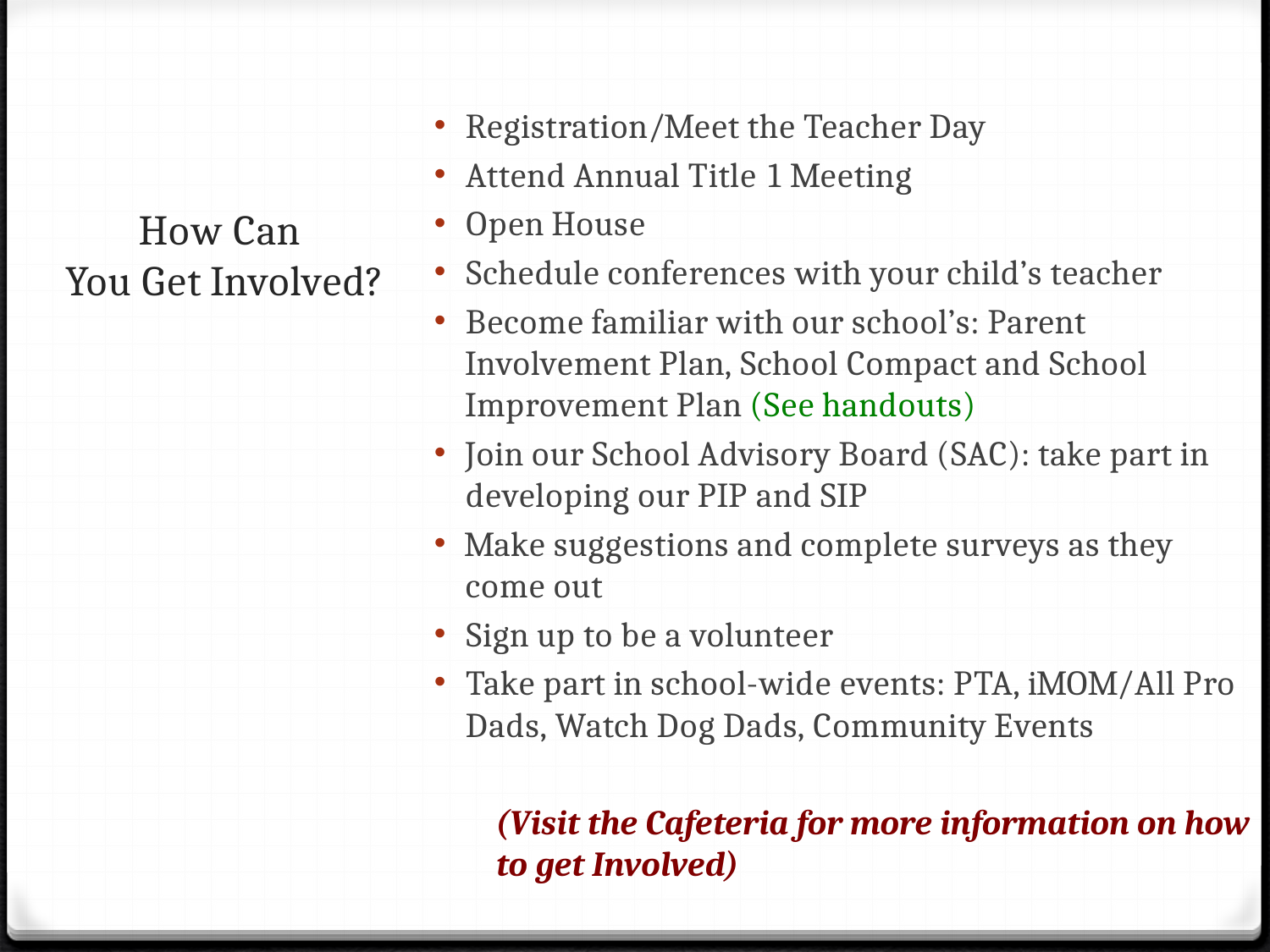

Registration/Meet the Teacher Day
Attend Annual Title 1 Meeting
Open House
Schedule conferences with your child’s teacher
Become familiar with our school’s: Parent Involvement Plan, School Compact and School Improvement Plan (See handouts)
Join our School Advisory Board (SAC): take part in developing our PIP and SIP
Make suggestions and complete surveys as they come out
Sign up to be a volunteer
Take part in school-wide events: PTA, iMOM/All Pro Dads, Watch Dog Dads, Community Events

(Visit the Cafeteria for more information on how to get Involved)

# How Can You Get Involved?